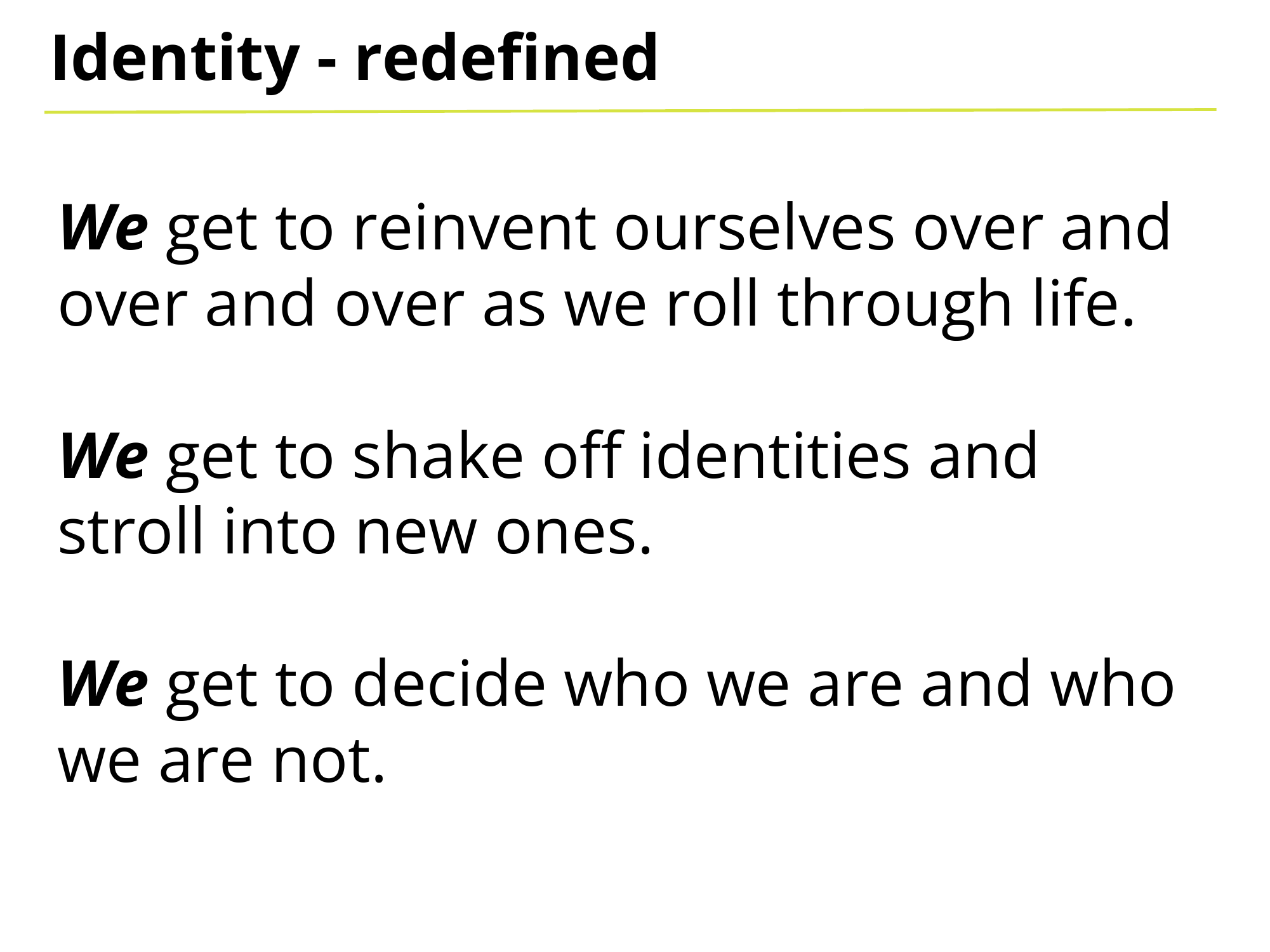

Identity - redefined
We get to reinvent ourselves over and over and over as we roll through life.
We get to shake off identities and stroll into new ones.
We get to decide who we are and who we are not.